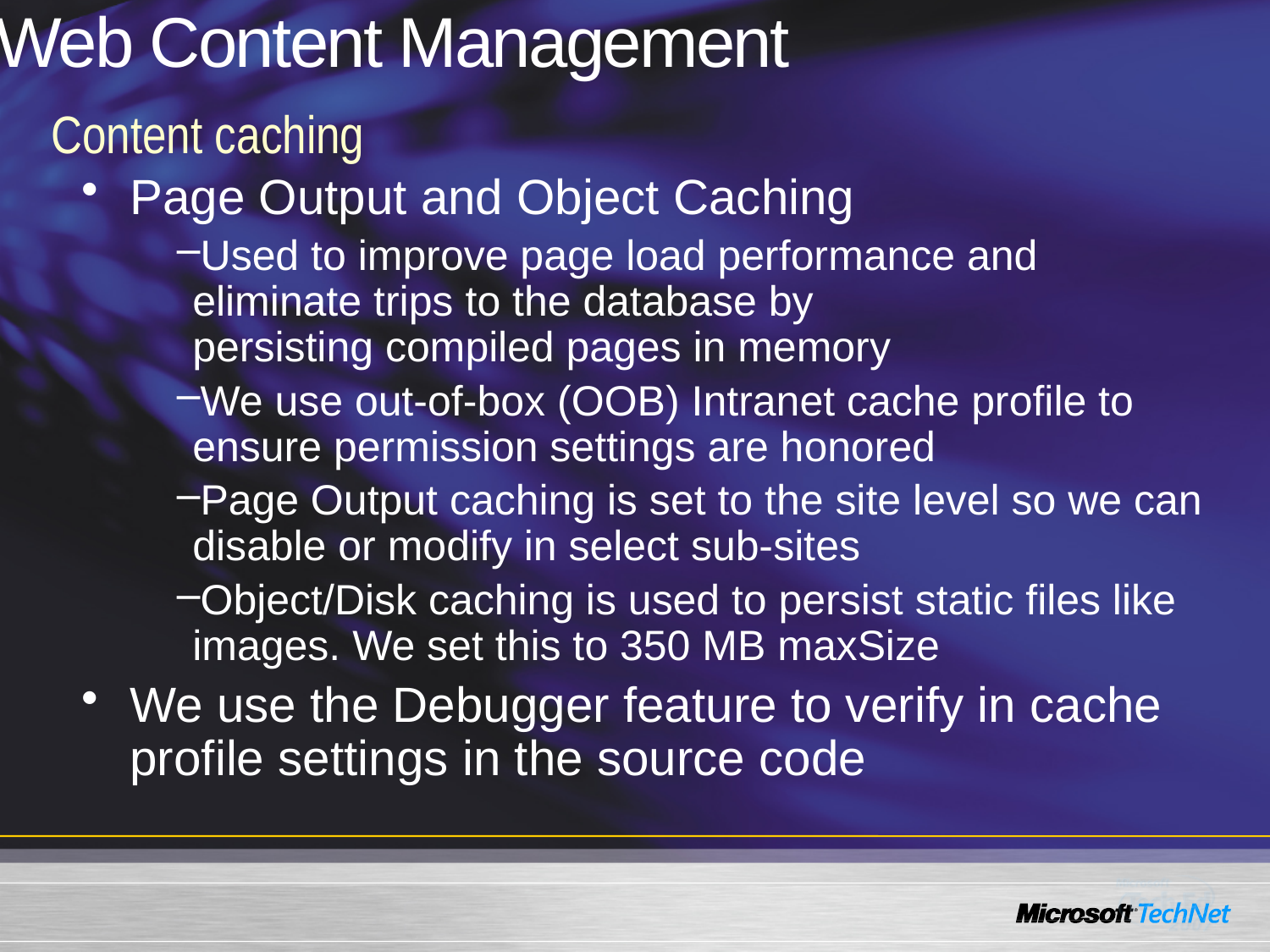

# Web Content Management
Content caching
Page Output and Object Caching
Used to improve page load performance and
eliminate trips to the database by
persisting compiled pages in memory
We use out-of-box (OOB) Intranet cache profile to ensure permission settings are honored
Page Output caching is set to the site level so we can disable or modify in select sub-sites
Object/Disk caching is used to persist static files like images. We set this to 350 MB maxSize
We use the Debugger feature to verify in cache profile settings in the source code